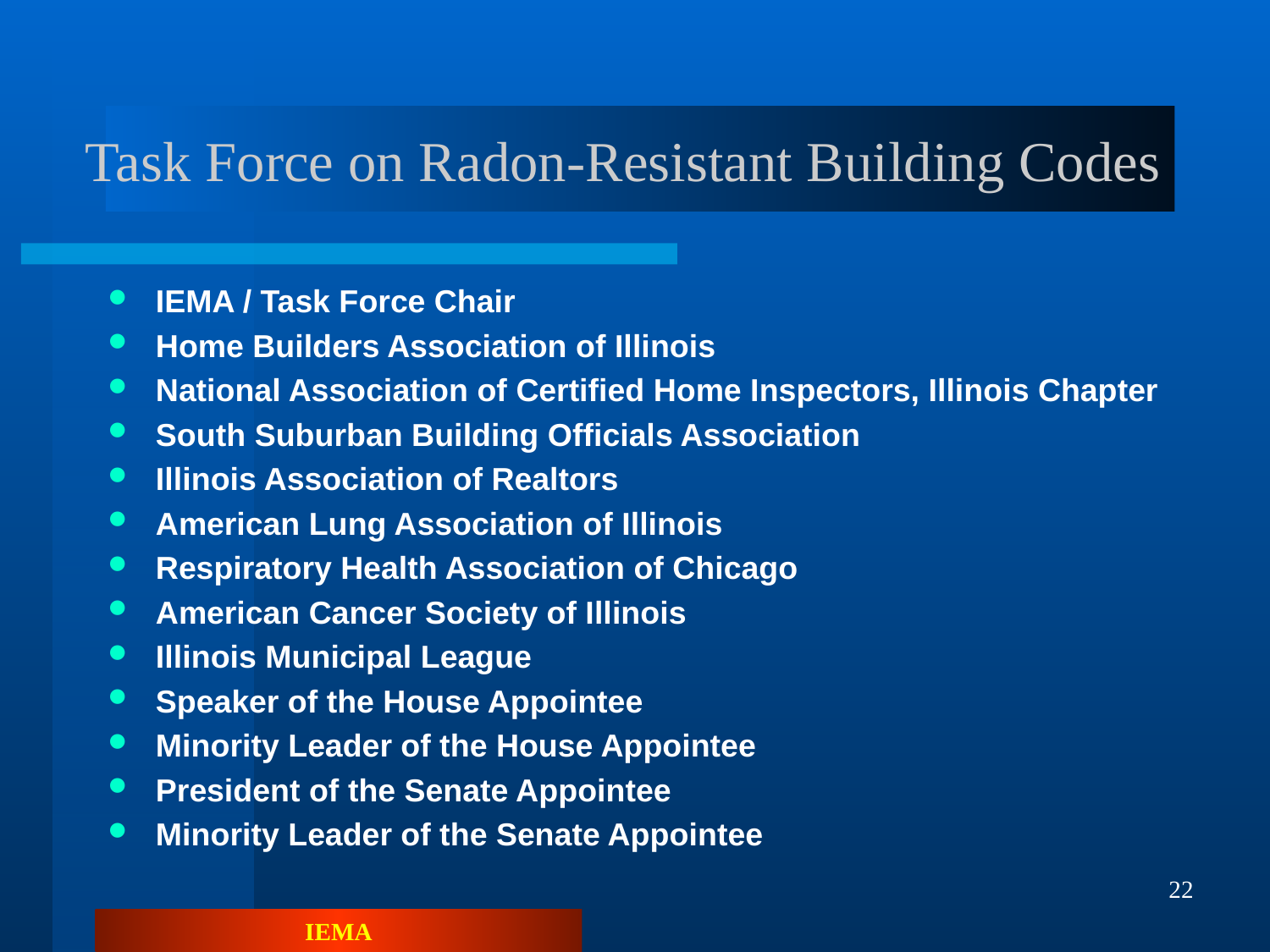

# Task Force on Radon-Resistant Building Codes
IEMA / Task Force Chair
Home Builders Association of Illinois
National Association of Certified Home Inspectors, Illinois Chapter
South Suburban Building Officials Association
Illinois Association of Realtors
American Lung Association of Illinois
Respiratory Health Association of Chicago
American Cancer Society of Illinois
Illinois Municipal League
Speaker of the House Appointee
Minority Leader of the House Appointee
President of the Senate Appointee
Minority Leader of the Senate Appointee

22